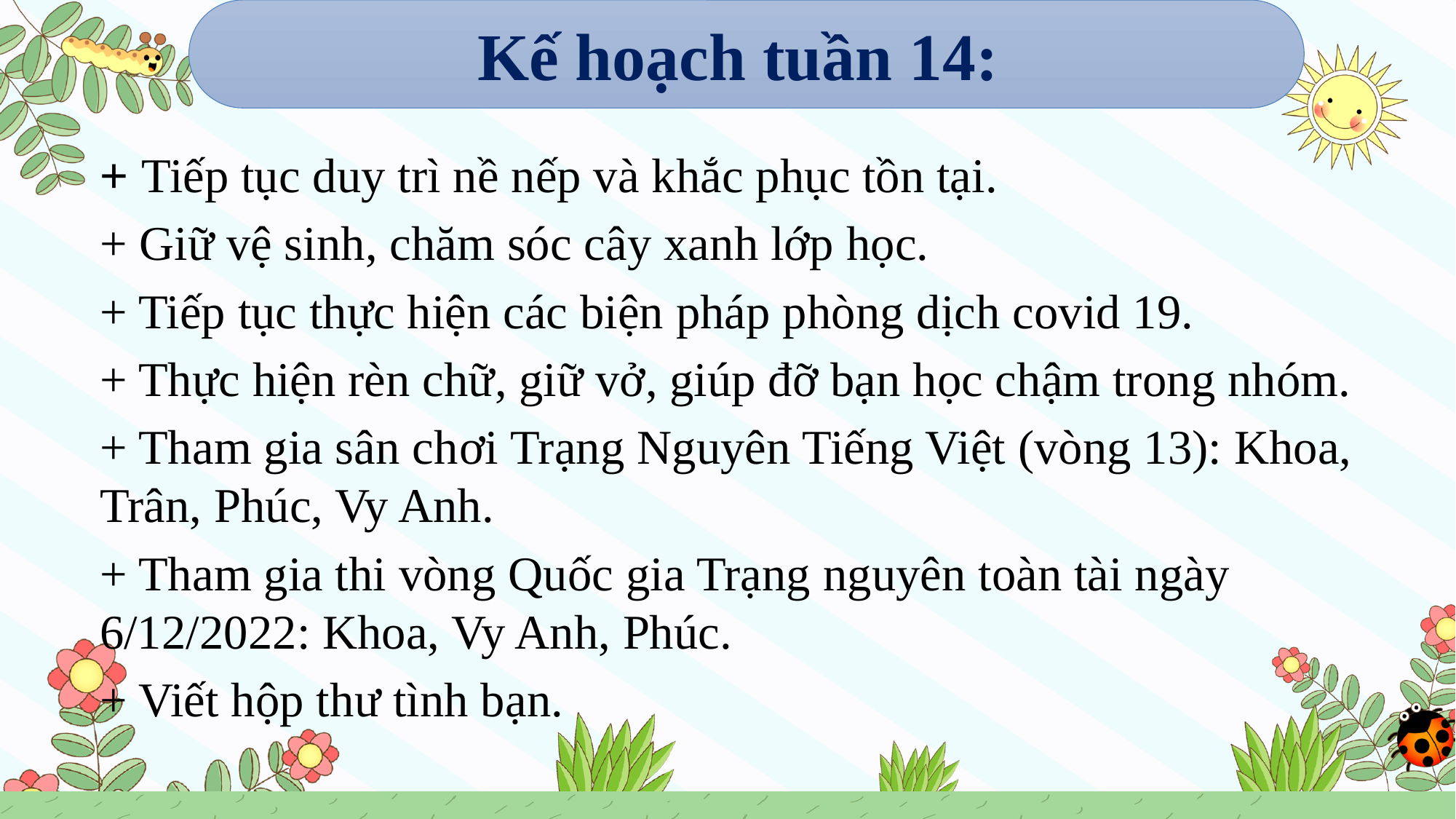

Kế hoạch tuần 14:
+ Tiếp tục duy trì nề nếp và khắc phục tồn tại.
+ Giữ vệ sinh, chăm sóc cây xanh lớp học.
+ Tiếp tục thực hiện các biện pháp phòng dịch covid 19.
+ Thực hiện rèn chữ, giữ vở, giúp đỡ bạn học chậm trong nhóm.
+ Tham gia sân chơi Trạng Nguyên Tiếng Việt (vòng 13): Khoa, Trân, Phúc, Vy Anh.
+ Tham gia thi vòng Quốc gia Trạng nguyên toàn tài ngày 6/12/2022: Khoa, Vy Anh, Phúc.
+ Viết hộp thư tình bạn.